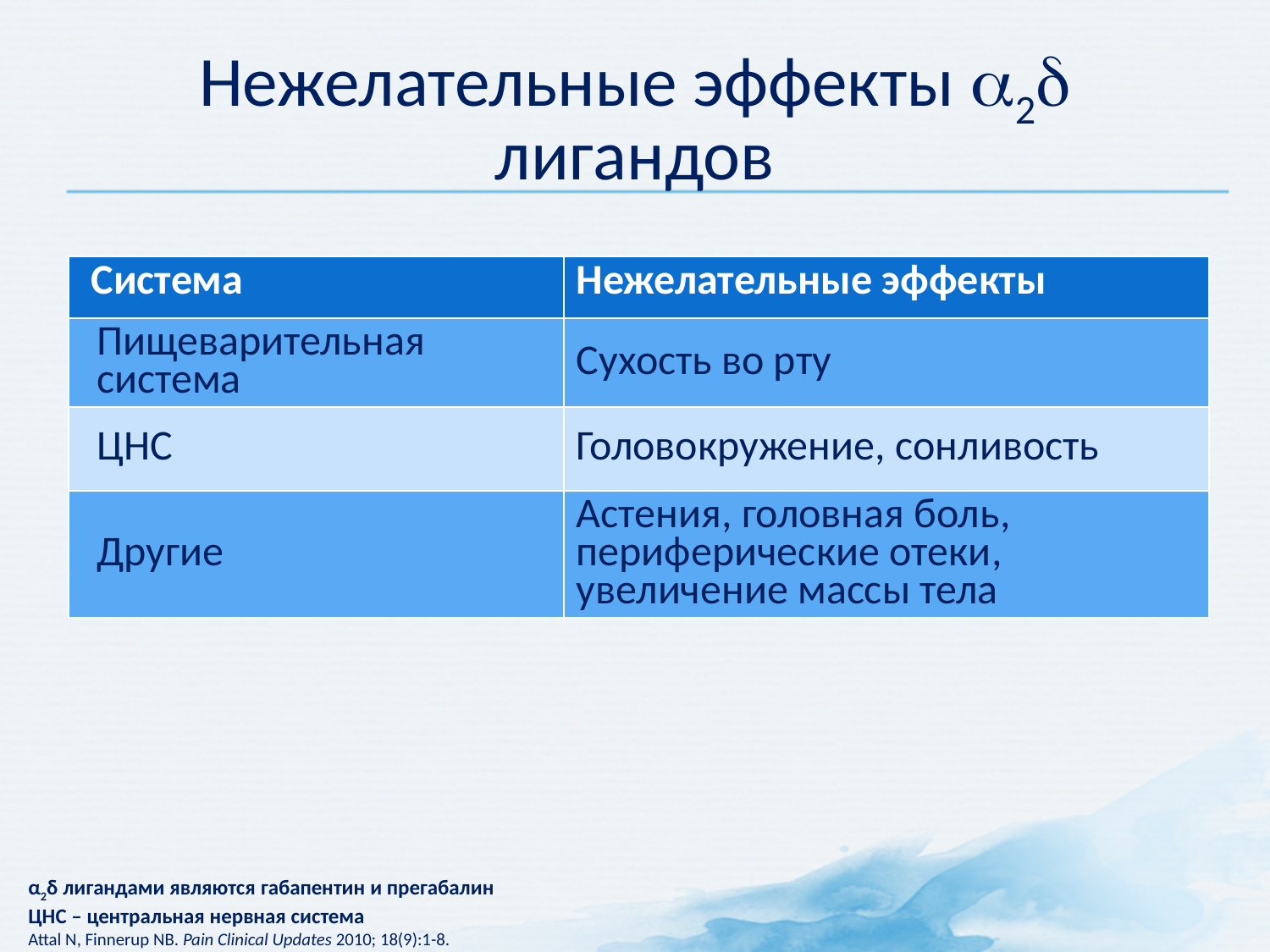

# Нежелательные эффекты α2δ лигандов
| Система | Нежелательные эффекты |
| --- | --- |
| Пищеварительная система | Сухость во рту |
| ЦНС | Головокружение, сонливость |
| Другие | Астения, головная боль, периферические отеки, увеличение массы тела |
α2δ лигандами являются габапентин и прегабалин
ЦНС – центральная нервная система
Attal N, Finnerup NB. Pain Clinical Updates 2010; 18(9):1-8.